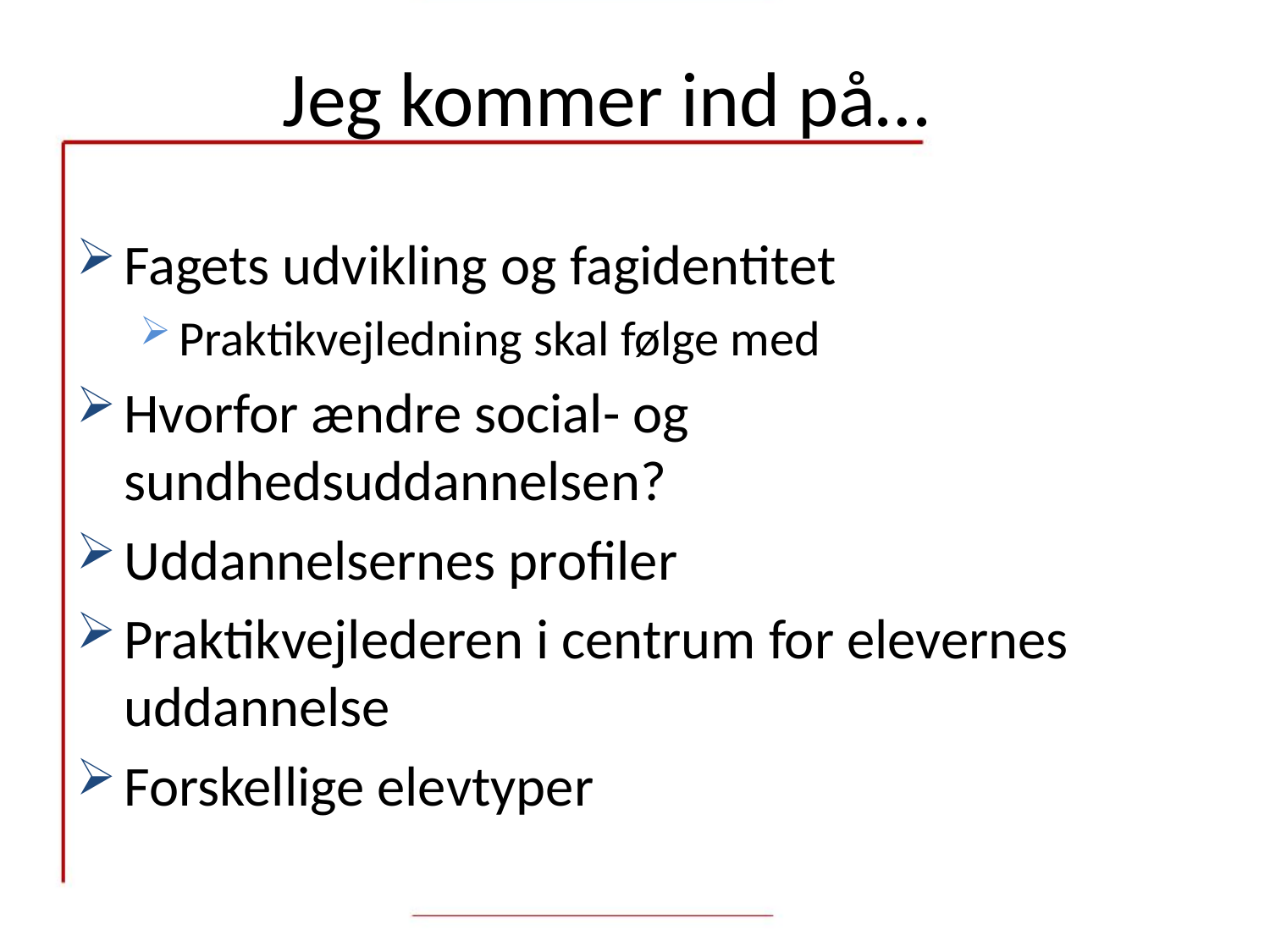

# Jeg kommer ind på…
Fagets udvikling og fagidentitet
Praktikvejledning skal følge med
Hvorfor ændre social- og sundhedsuddannelsen?
Uddannelsernes profiler
Praktikvejlederen i centrum for elevernes uddannelse
Forskellige elevtyper